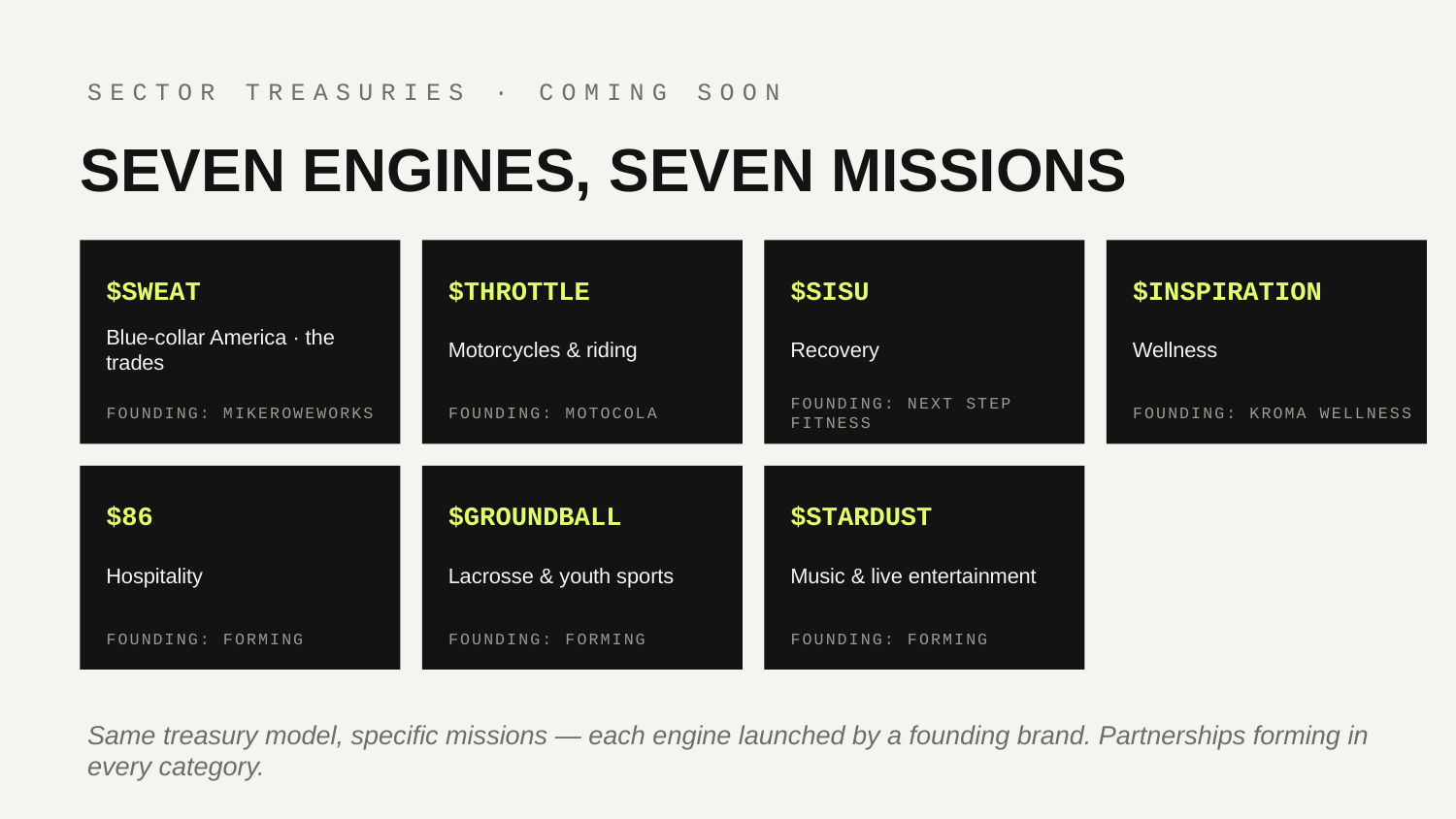

SECTOR TREASURIES · COMING SOON
SEVEN ENGINES, SEVEN MISSIONS

$SWEAT
$THROTTLE
$SISU
$INSPIRATION
Blue-collar America · the trades
Motorcycles & riding
Recovery
Wellness
FOUNDING: MIKEROWEWORKS
FOUNDING: MOTOCOLA
FOUNDING: NEXT STEP FITNESS
FOUNDING: KROMA WELLNESS

$86
$GROUNDBALL
$STARDUST
Hospitality
Lacrosse & youth sports
Music & live entertainment
FOUNDING: FORMING
FOUNDING: FORMING
FOUNDING: FORMING
Same treasury model, specific missions — each engine launched by a founding brand. Partnerships forming in every category.